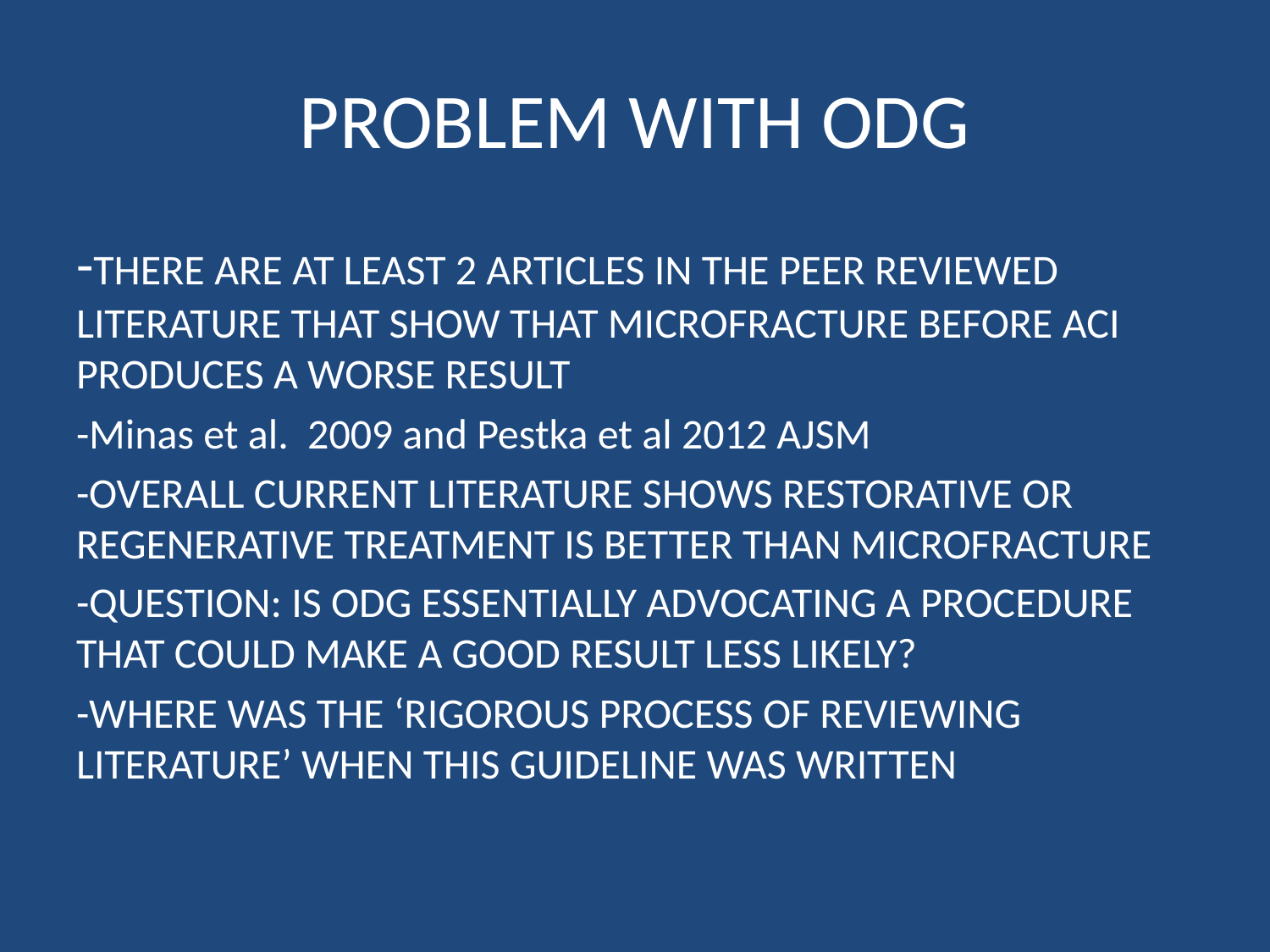

# PROBLEM WITH ODG
-THERE ARE AT LEAST 2 ARTICLES IN THE PEER REVIEWED LITERATURE THAT SHOW THAT MICROFRACTURE BEFORE ACI PRODUCES A WORSE RESULT
-Minas et al.  2009 and Pestka et al 2012 AJSM
-OVERALL CURRENT LITERATURE SHOWS RESTORATIVE OR REGENERATIVE TREATMENT IS BETTER THAN MICROFRACTURE
-QUESTION: IS ODG ESSENTIALLY ADVOCATING A PROCEDURE THAT COULD MAKE A GOOD RESULT LESS LIKELY?
-WHERE WAS THE ‘RIGOROUS PROCESS OF REVIEWING LITERATURE’ WHEN THIS GUIDELINE WAS WRITTEN